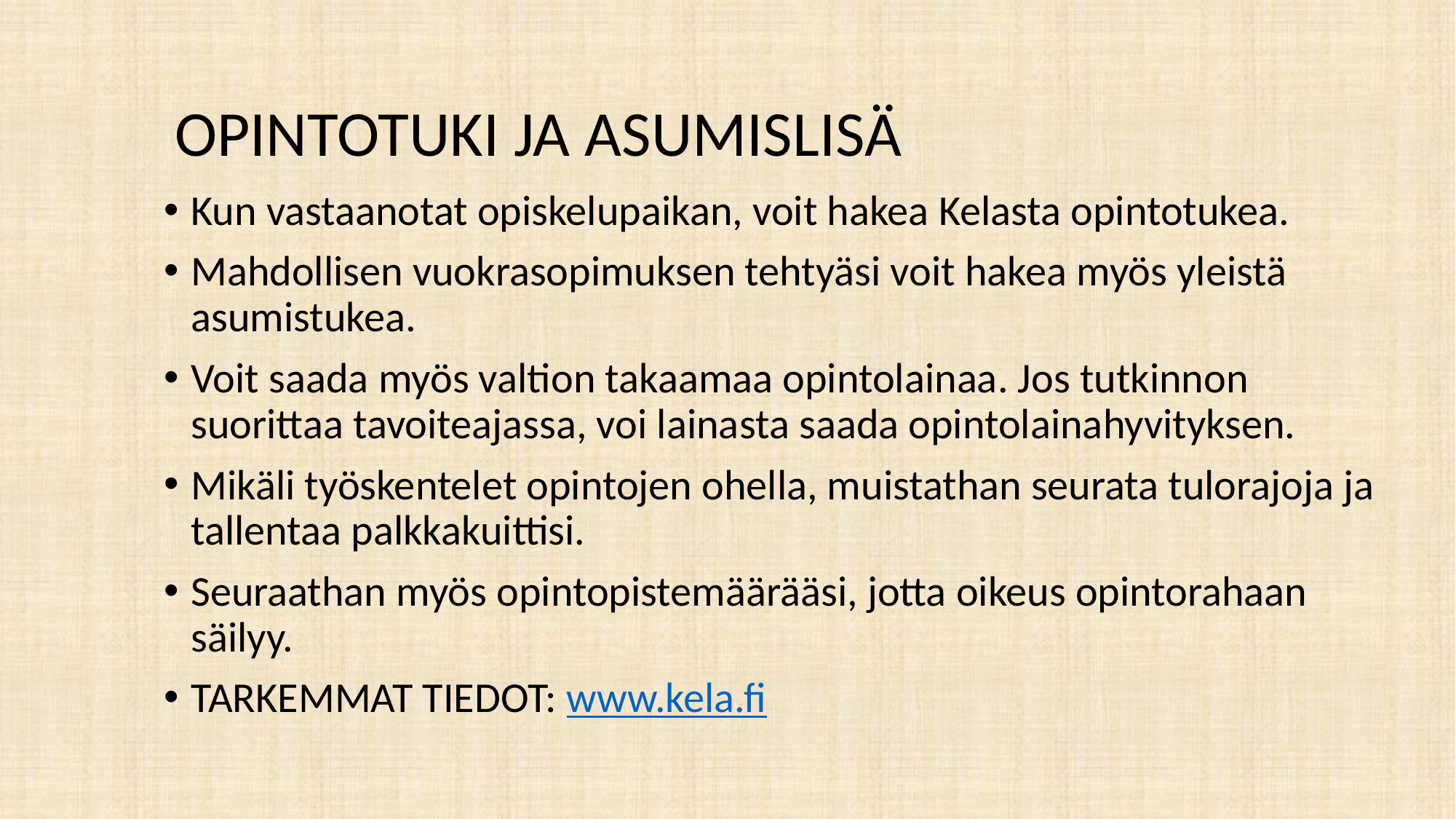

# OPINTOTUKI JA ASUMISLISÄ
Kun vastaanotat opiskelupaikan, voit hakea Kelasta opintotukea.
Mahdollisen vuokrasopimuksen tehtyäsi voit hakea myös yleistä asumistukea.
Voit saada myös valtion takaamaa opintolainaa. Jos tutkinnon suorittaa tavoiteajassa, voi lainasta saada opintolainahyvityksen.
Mikäli työskentelet opintojen ohella, muistathan seurata tulorajoja ja tallentaa palkkakuittisi.
Seuraathan myös opintopistemäärääsi, jotta oikeus opintorahaan säilyy.
TARKEMMAT TIEDOT: www.kela.fi